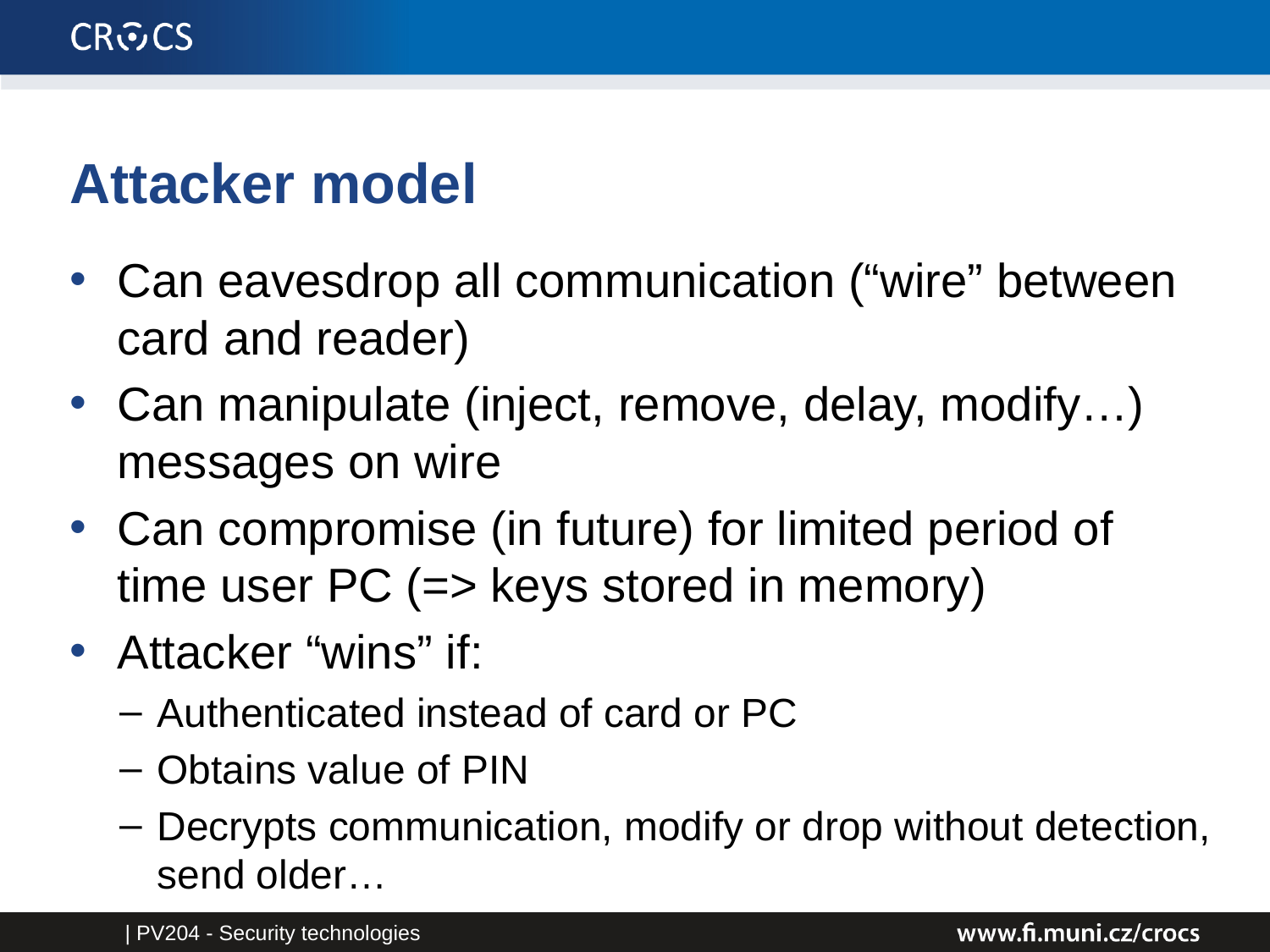

# Attacker model
Can eavesdrop all communication (“wire” between card and reader)
Can manipulate (inject, remove, delay, modify…) messages on wire
Can compromise (in future) for limited period of time user PC (=> keys stored in memory)
Attacker “wins” if:
Authenticated instead of card or PC
Obtains value of PIN
Decrypts communication, modify or drop without detection, send older…
| PV204 - Security technologies